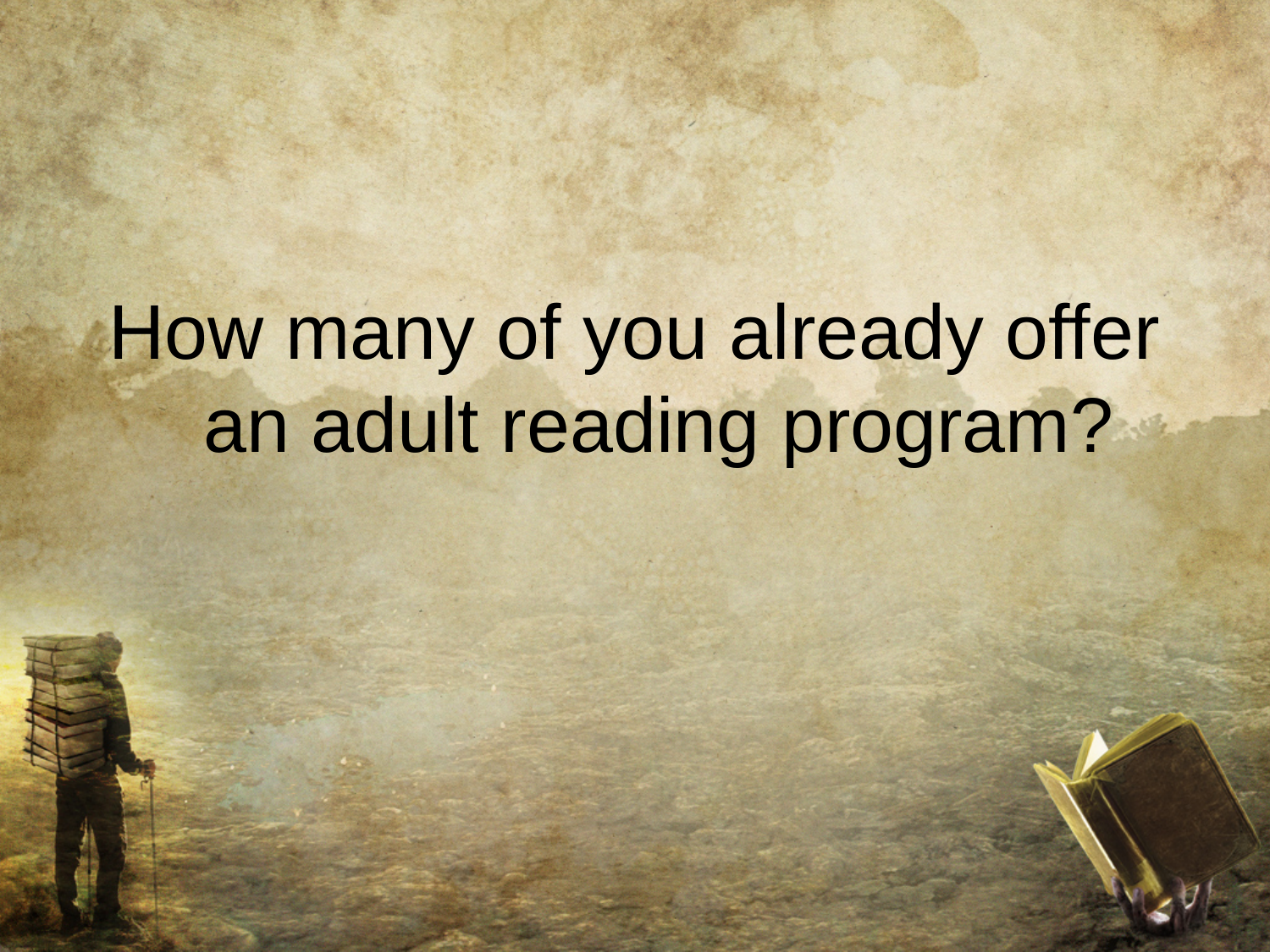

#
How many of you already offer an adult reading program?